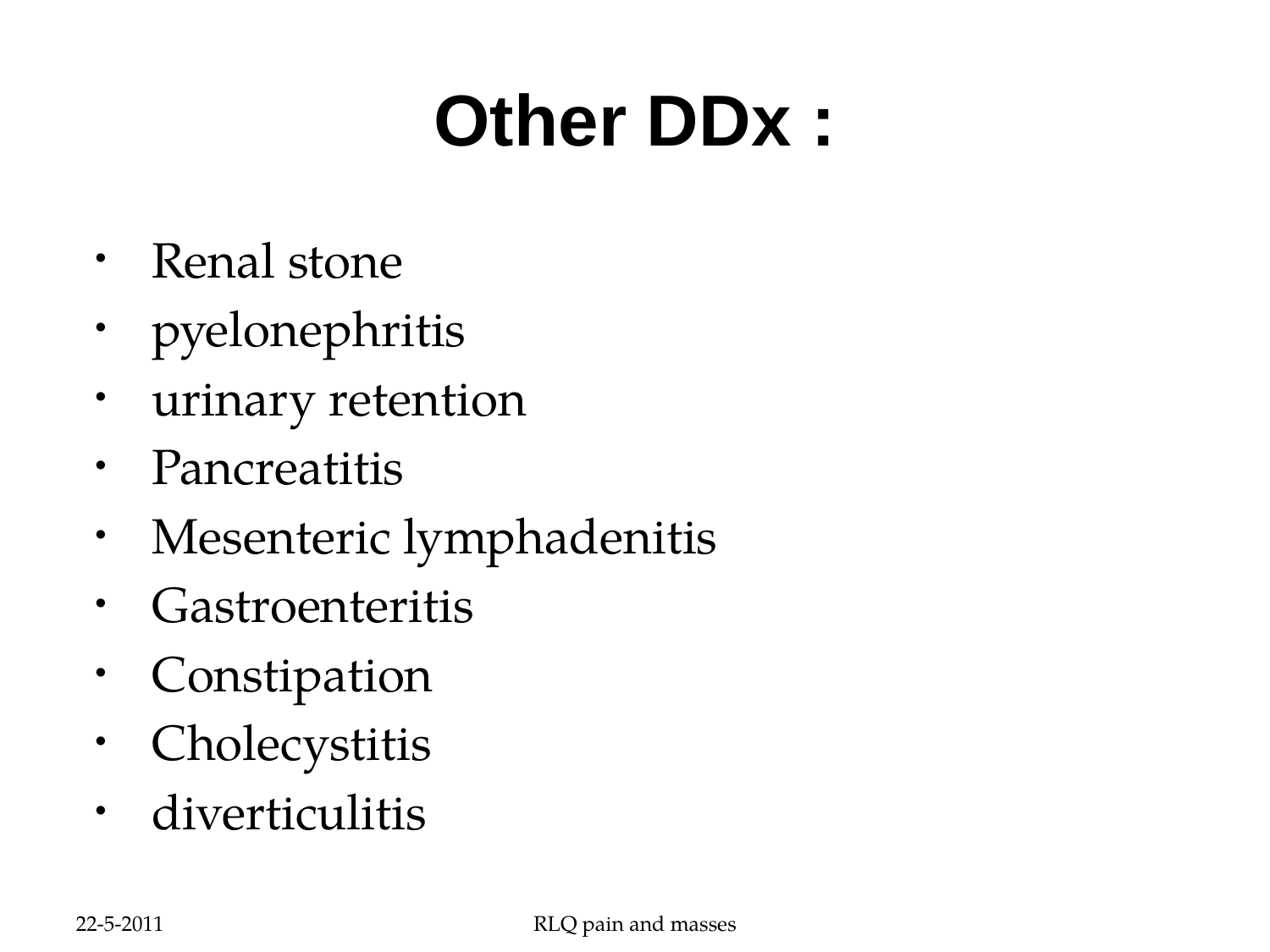

# Other DDx :
Renal stone
pyelonephritis
urinary retention
Pancreatitis
Mesenteric lymphadenitis
Gastroenteritis
Constipation
Cholecystitis
diverticulitis
22-5-2011
RLQ pain and masses